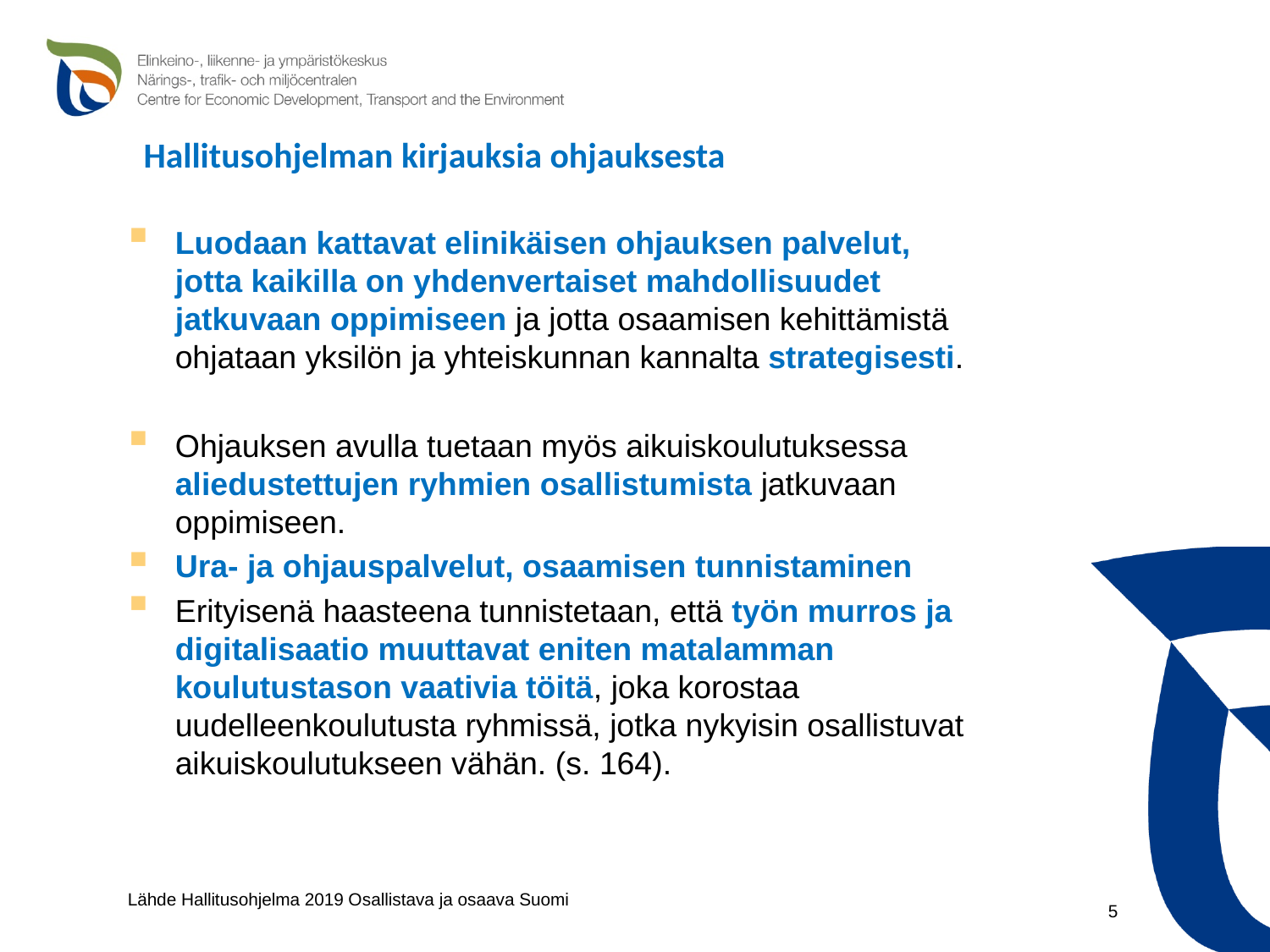

# Hallitusohjelman kirjauksia ohjauksesta
Luodaan kattavat elinikäisen ohjauksen palvelut, jotta kaikilla on yhdenvertaiset mahdollisuudet
jatkuvaan oppimiseen ja jotta osaamisen kehittämistä ohjataan yksilön ja yhteiskunnan kannalta strategisesti.

Ohjauksen avulla tuetaan myös aikuiskoulutuksessa aliedustettujen ryhmien osallistumista jatkuvaan oppimiseen.
Ura- ja ohjauspalvelut, osaamisen tunnistaminen
Erityisenä haasteena tunnistetaan, että työn murros ja digitalisaatio muuttavat eniten matalamman koulutustason vaativia töitä, joka korostaa uudelleenkoulutusta ryhmissä, jotka nykyisin osallistuvat aikuiskoulutukseen vähän. (s. 164).
Lähde Hallitusohjelma 2019 Osallistava ja osaava Suomi

5